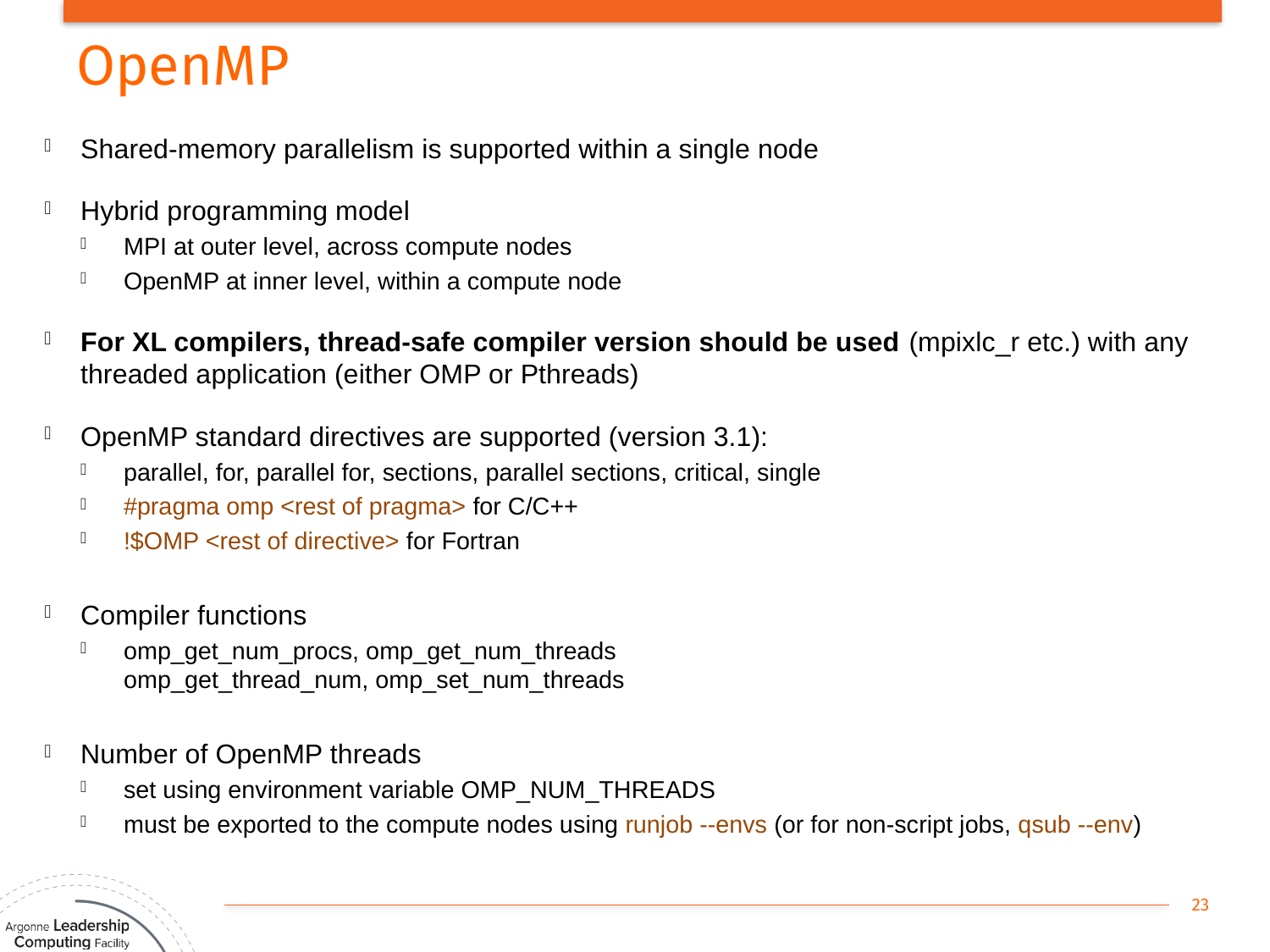

# OpenMP
Shared-memory parallelism is supported within a single node

Hybrid programming model
 MPI at outer level, across compute nodes
 OpenMP at inner level, within a compute node

For XL compilers, thread-safe compiler version should be used (mpixlc_r etc.) with any threaded application (either OMP or Pthreads)

OpenMP standard directives are supported (version 3.1):
 parallel, for, parallel for, sections, parallel sections, critical, single
 #pragma omp <rest of pragma> for C/C++
 !$OMP <rest of directive> for Fortran

Compiler functions
 omp_get_num_procs, omp_get_num_threads
 omp_get_thread_num, omp_set_num_threads

Number of OpenMP threads
 set using environment variable OMP_NUM_THREADS
 must be exported to the compute nodes using runjob --envs (or for non-script jobs, qsub --env)

23